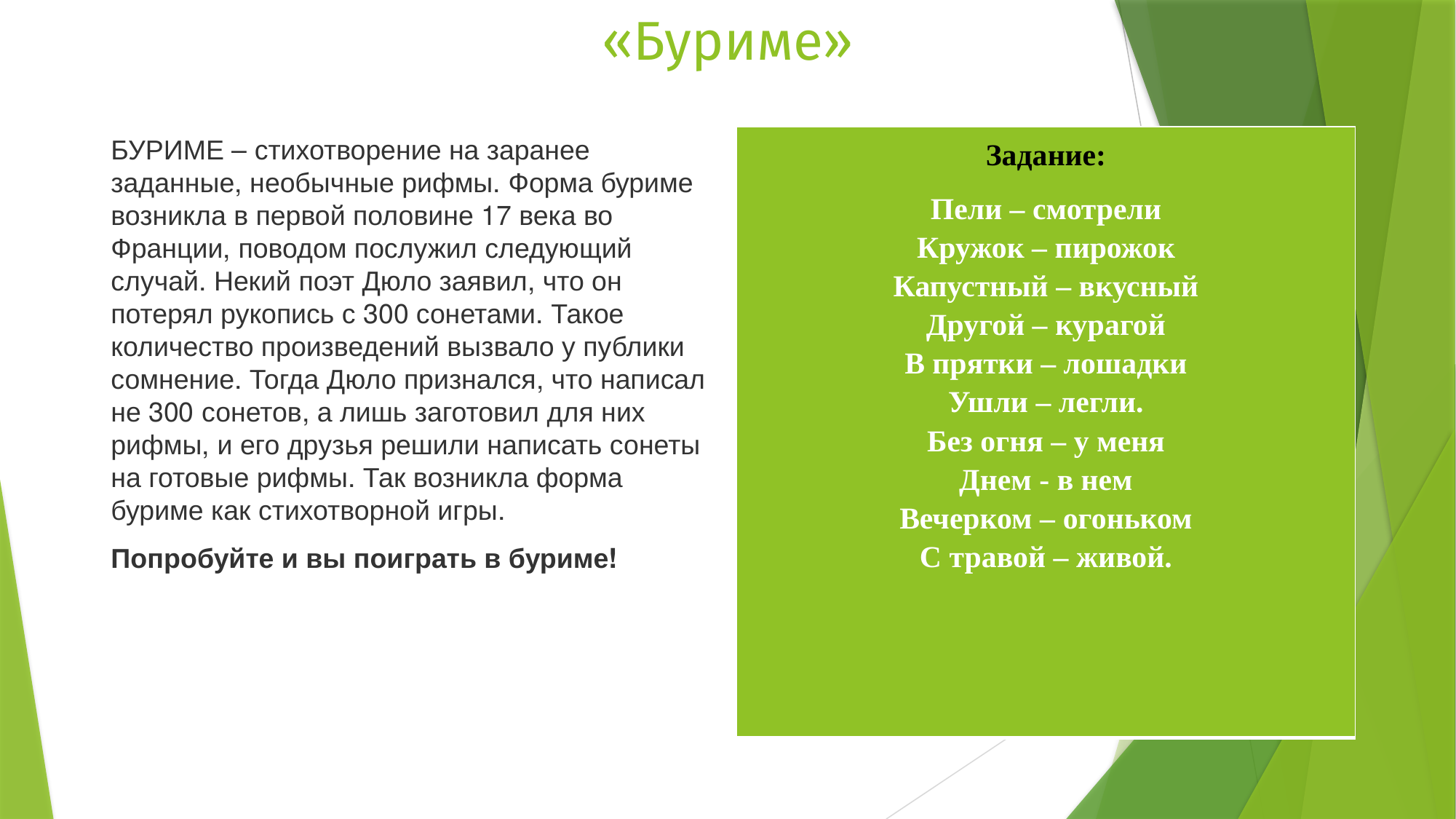

# «Буриме»
БУРИМЕ – стихотворение на заранее заданные, необычные рифмы. Форма буриме возникла в первой половине 17 века во Франции, поводом послужил следующий случай. Некий поэт Дюло заявил, что он потерял рукопись с 300 сонетами. Такое количество произведений вызвало у публики сомнение. Тогда Дюло признался, что написал не 300 сонетов, а лишь заготовил для них рифмы, и его друзья решили написать сонеты на готовые рифмы. Так возникла форма буриме как стихотворной игры.
Попробуйте и вы поиграть в буриме!

| Задание: Пели – смотрели Кружок – пирожок Капустный – вкусный Другой – курагой В прятки – лошадки Ушли – легли. Без огня – у меня Днем - в нем Вечерком – огоньком С травой – живой. |
| --- |